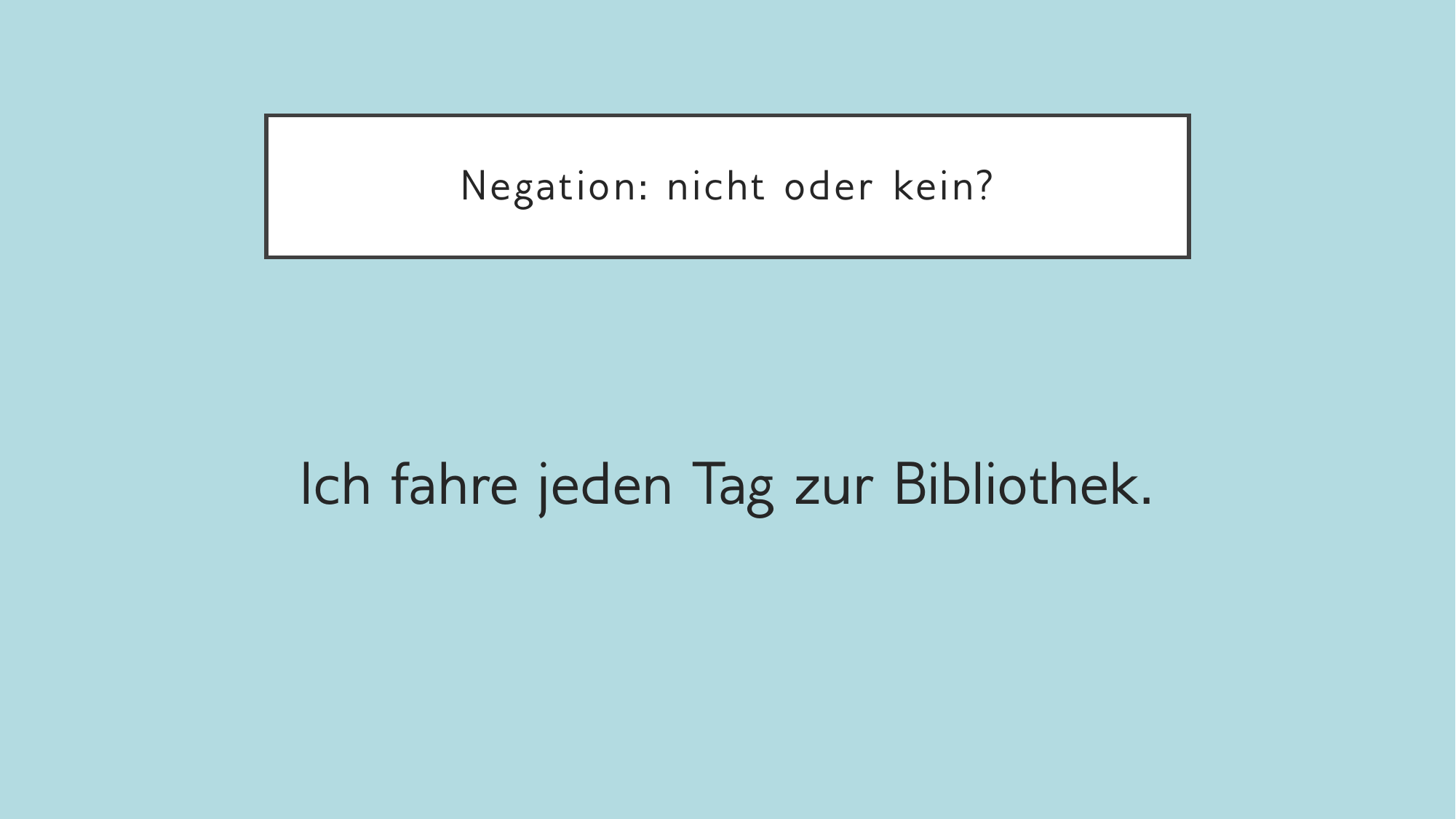

# Negation: nicht oder kein?
Ich fahre jeden Tag zur Bibliothek.